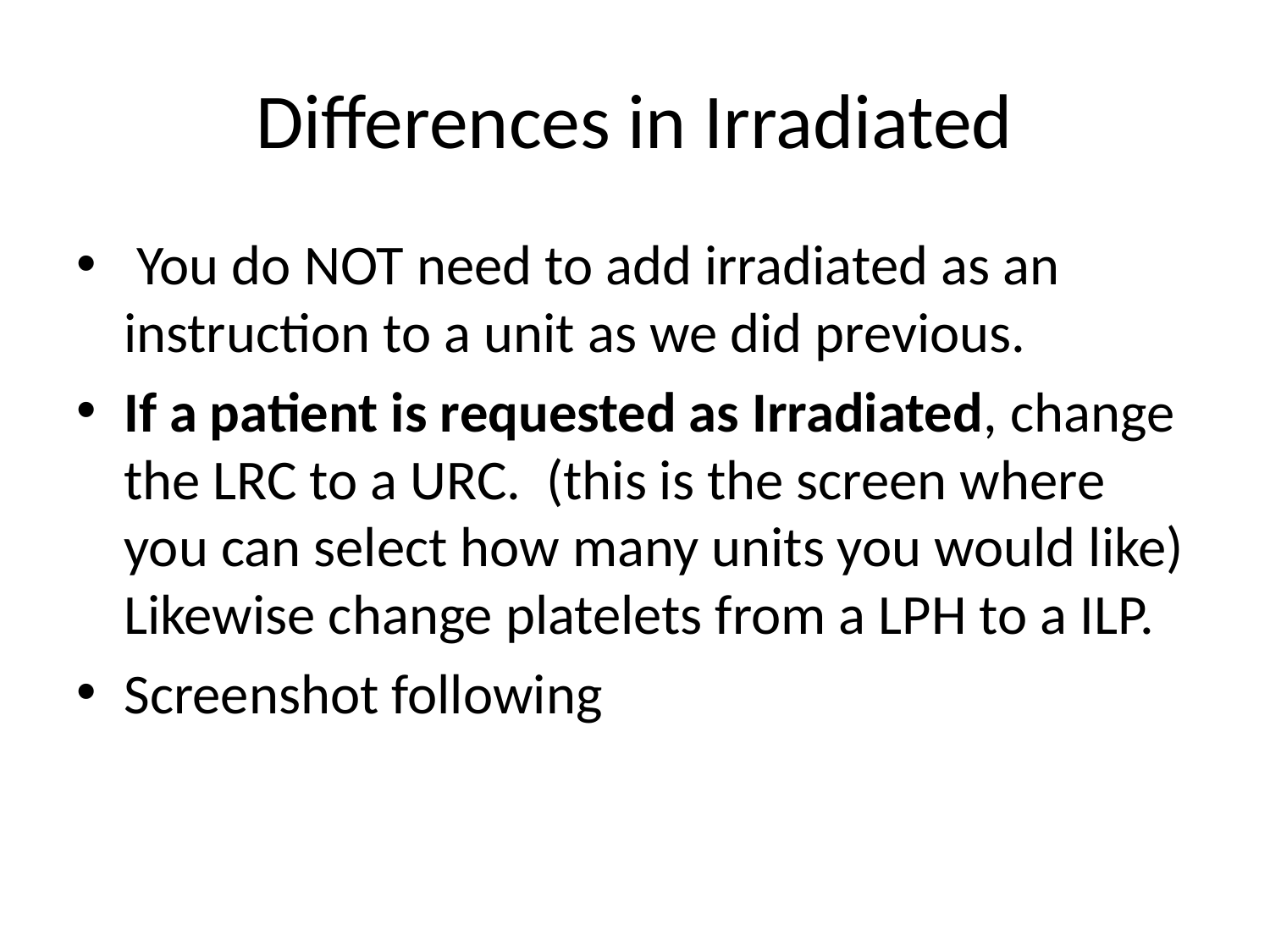

# Differences in Irradiated
 You do NOT need to add irradiated as an instruction to a unit as we did previous.
If a patient is requested as Irradiated, change the LRC to a URC.  (this is the screen where you can select how many units you would like) Likewise change platelets from a LPH to a ILP.
Screenshot following